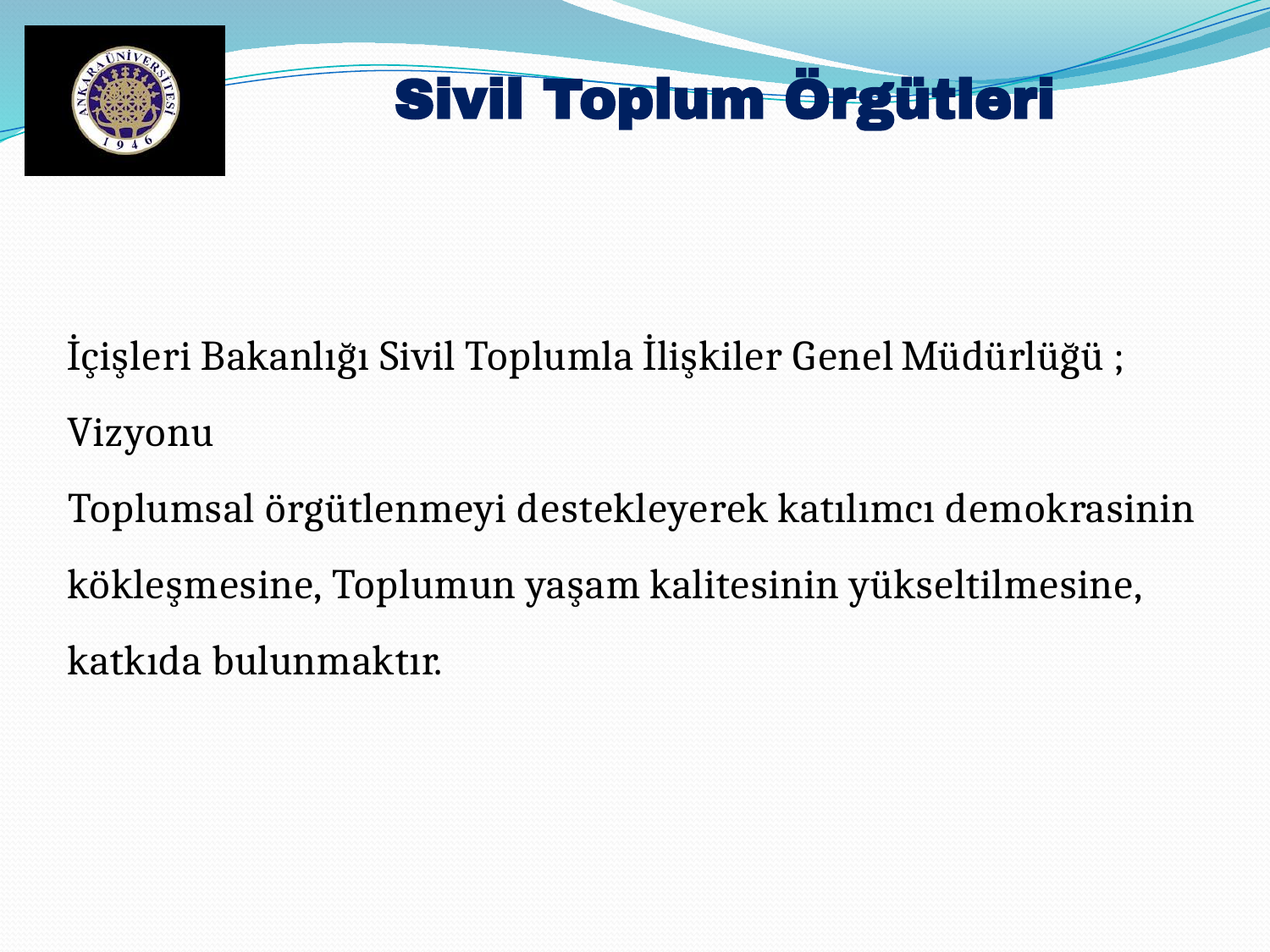

Sivil Toplum Örgütleri
İçişleri Bakanlığı Sivil Toplumla İlişkiler Genel Müdürlüğü ;
Vizyonu
Toplumsal örgütlenmeyi destekleyerek katılımcı demokrasinin kökleşmesine, Toplumun yaşam kalitesinin yükseltilmesine, katkıda bulunmaktır.